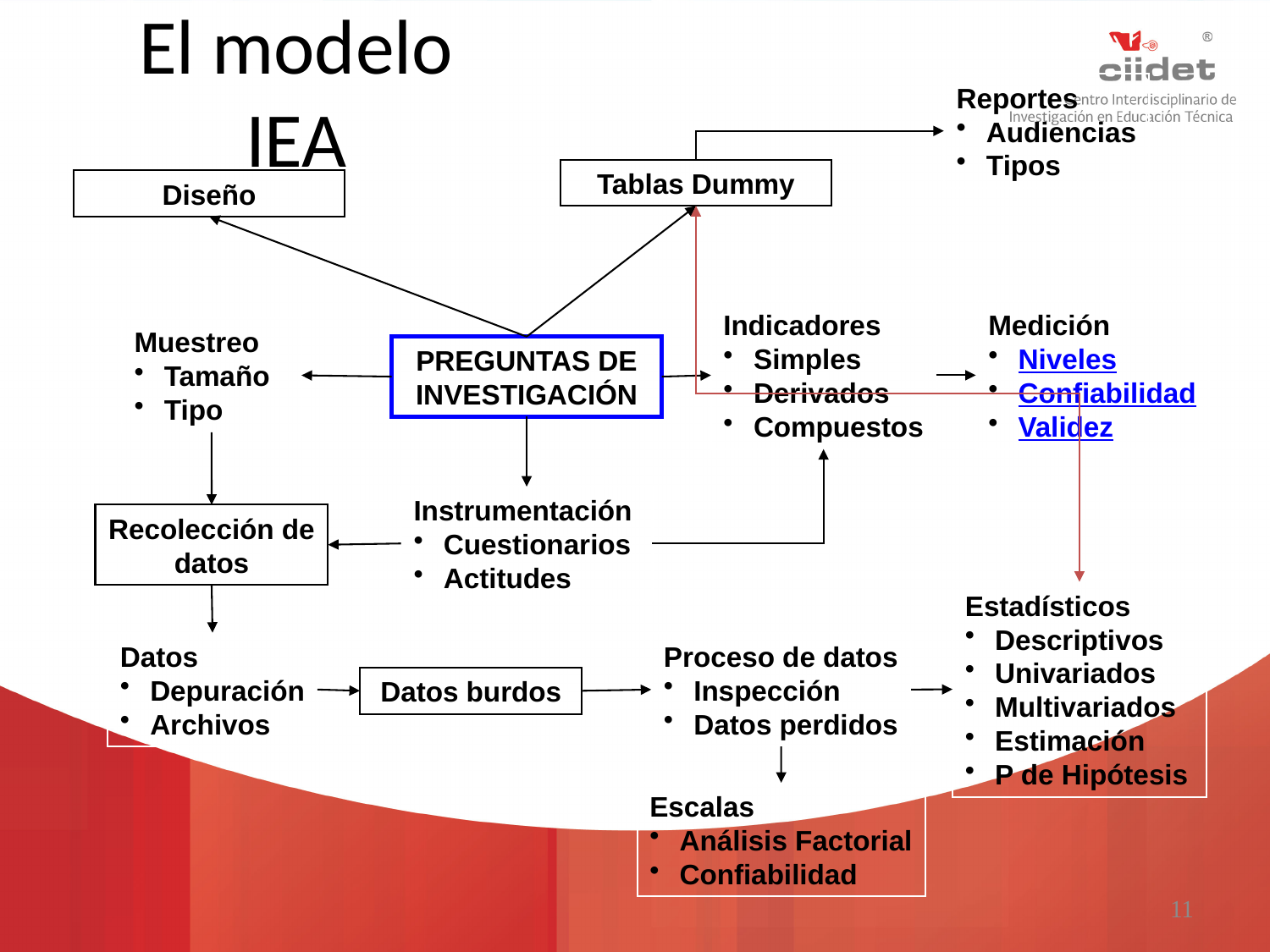

El modelo IEA
Reportes
Audiencias
Tipos
Tablas Dummy
Diseño
Indicadores
Simples
Derivados
Compuestos
Medición
Niveles
Confiabilidad
Validez
Muestreo
Tamaño
Tipo
PREGUNTAS DE INVESTIGACIÓN
Instrumentación
Cuestionarios
Actitudes
Recolección de datos
Estadísticos
Descriptivos
Univariados
Multivariados
Estimación
P de Hipótesis
Datos
Depuración
Archivos
Proceso de datos
Inspección
Datos perdidos
Datos burdos
Escalas
Análisis Factorial
Confiabilidad
11